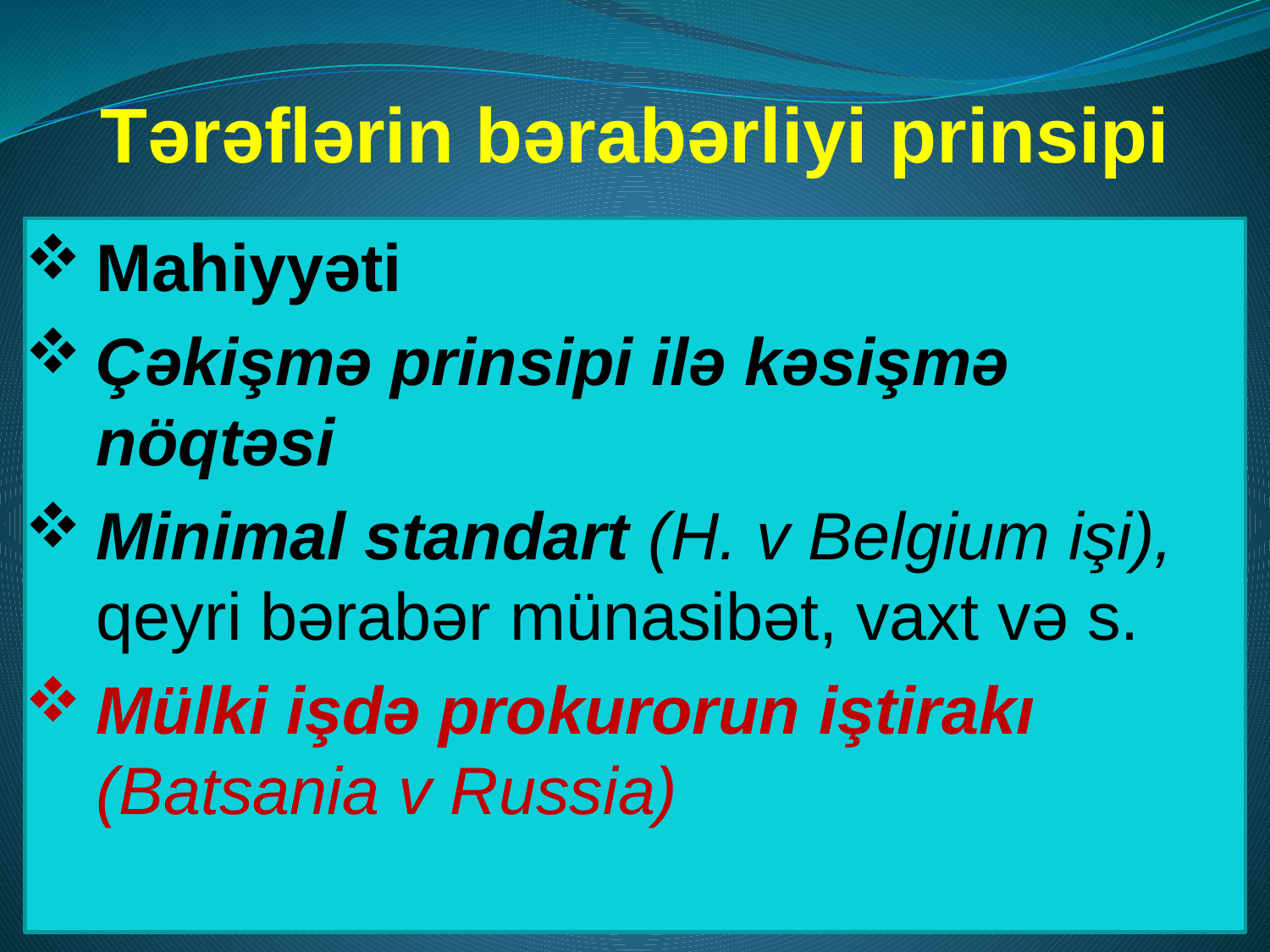

# Tərəflərin bərabərliyi prinsipi
Mahiyyəti
Çəkişmə prinsipi ilə kəsişmə nöqtəsi
Minimal standart (H. v Belgium işi), qeyri bərabər münasibət, vaxt və s.
Mülki işdə prokurorun iştirakı (Batsania v Russia)